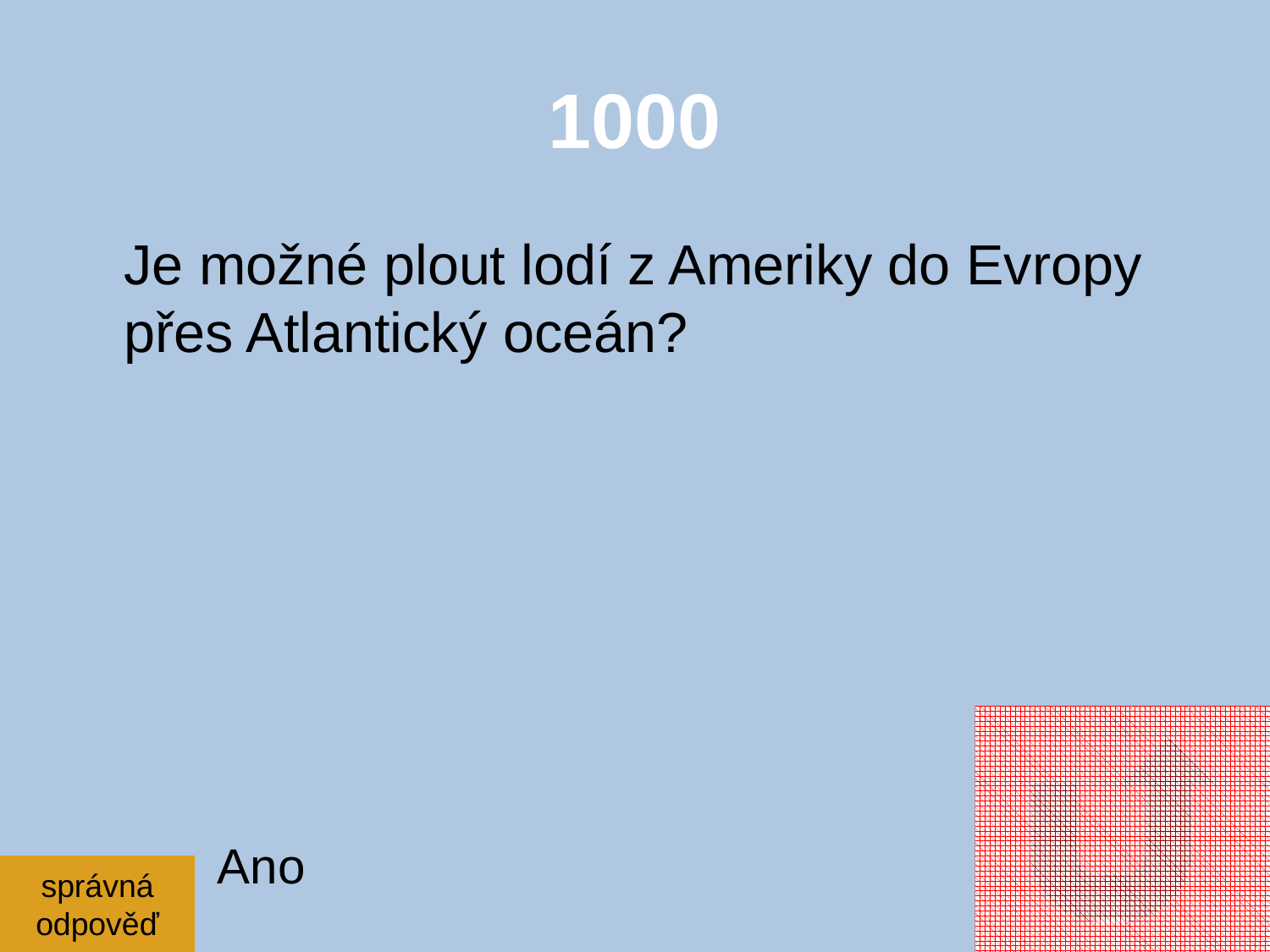

# 1000
 	Je možné plout lodí z Ameriky do Evropy přes Atlantický oceán?

Ano
správná
odpověď